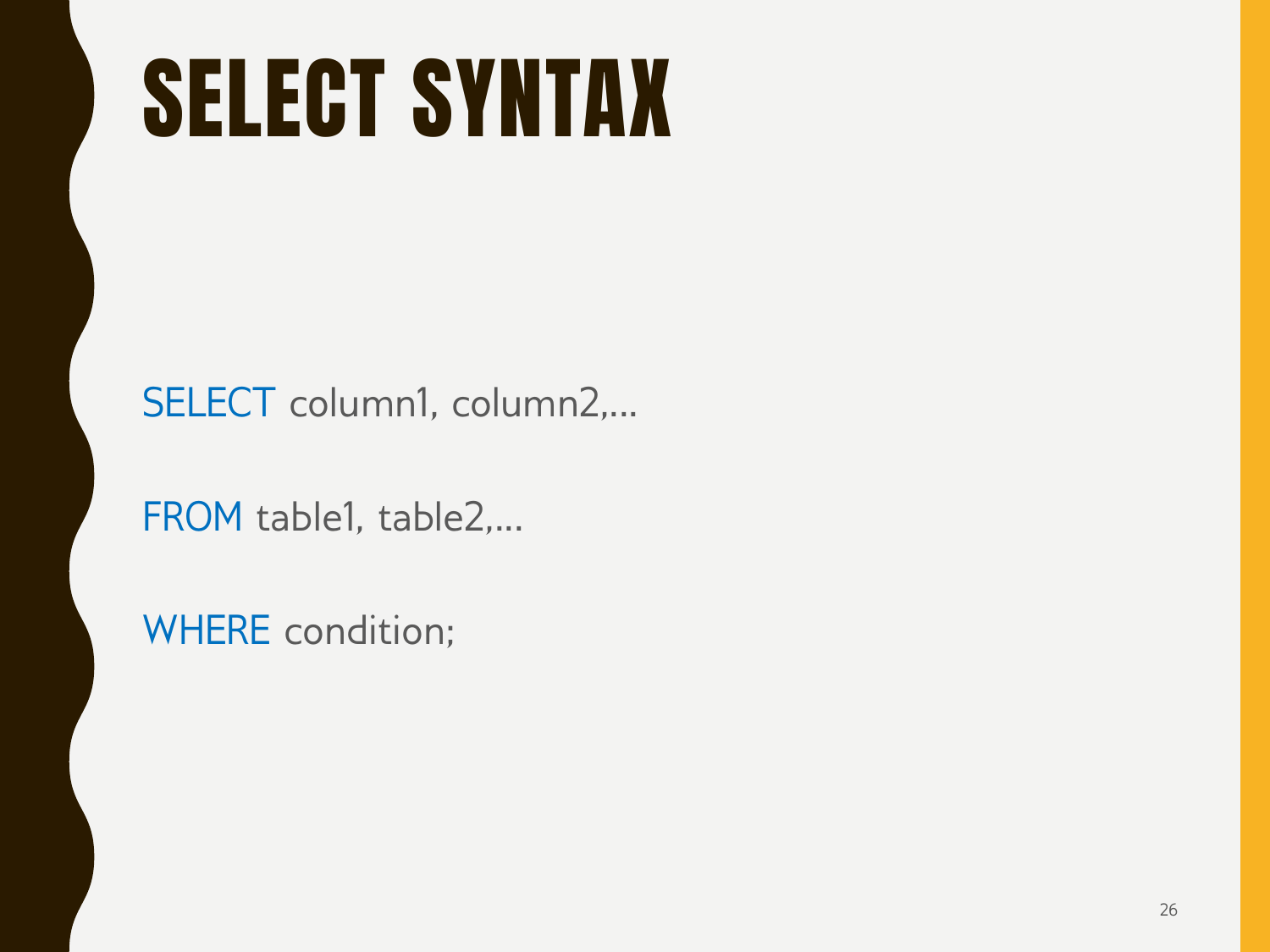

# SELECT Syntax
SELECT column1, column2,...
FROM table1, table2,...
WHERE condition;
26